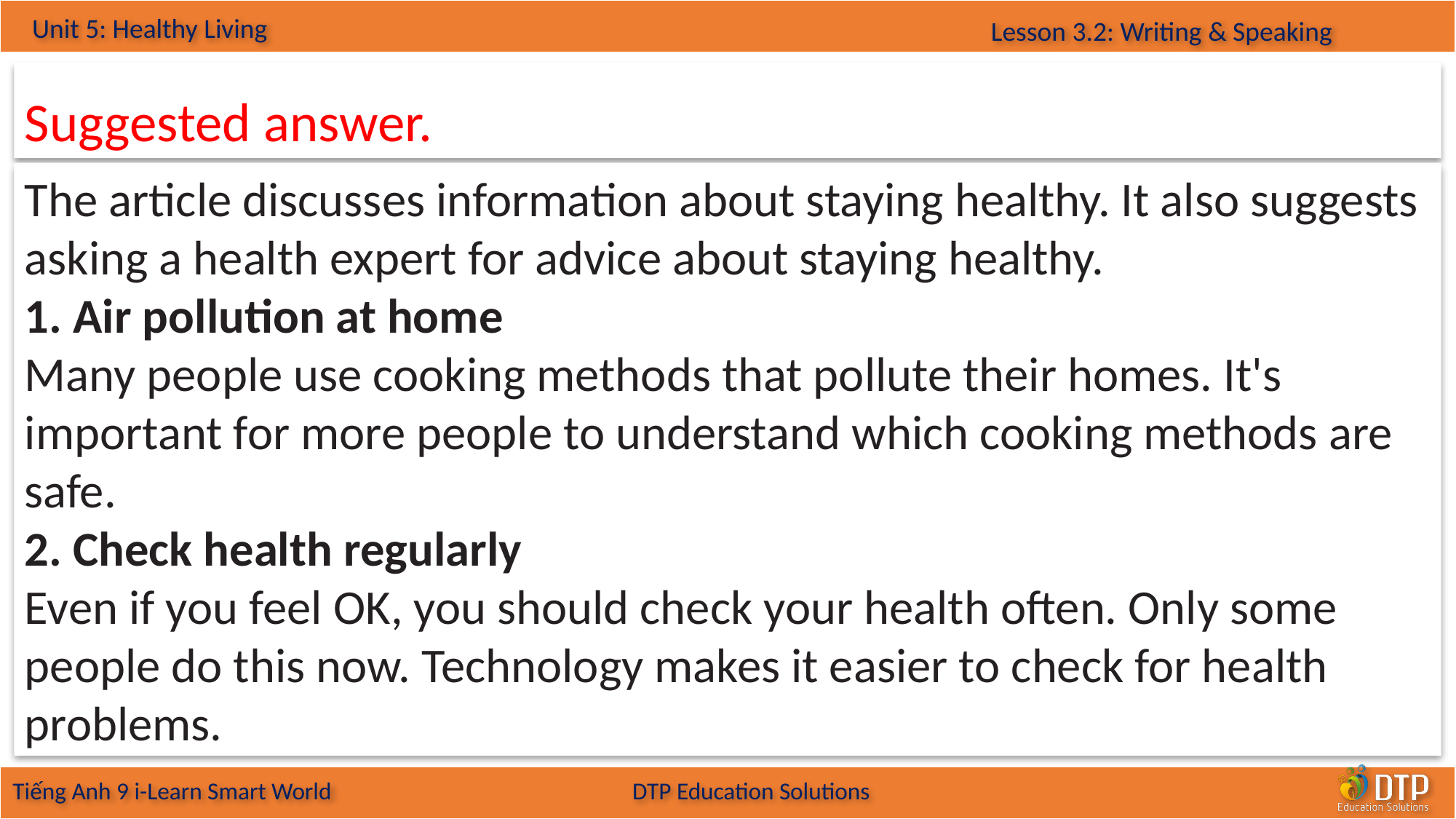

Suggested answer.
The article discusses information about staying healthy. It also suggests asking a health expert for advice about staying healthy.
1. Air pollution at home
Many people use cooking methods that pollute their homes. It's important for more people to understand which cooking methods are safe.
2. Check health regularly
Even if you feel OK, you should check your health often. Only some people do this now. Technology makes it easier to check for health problems.